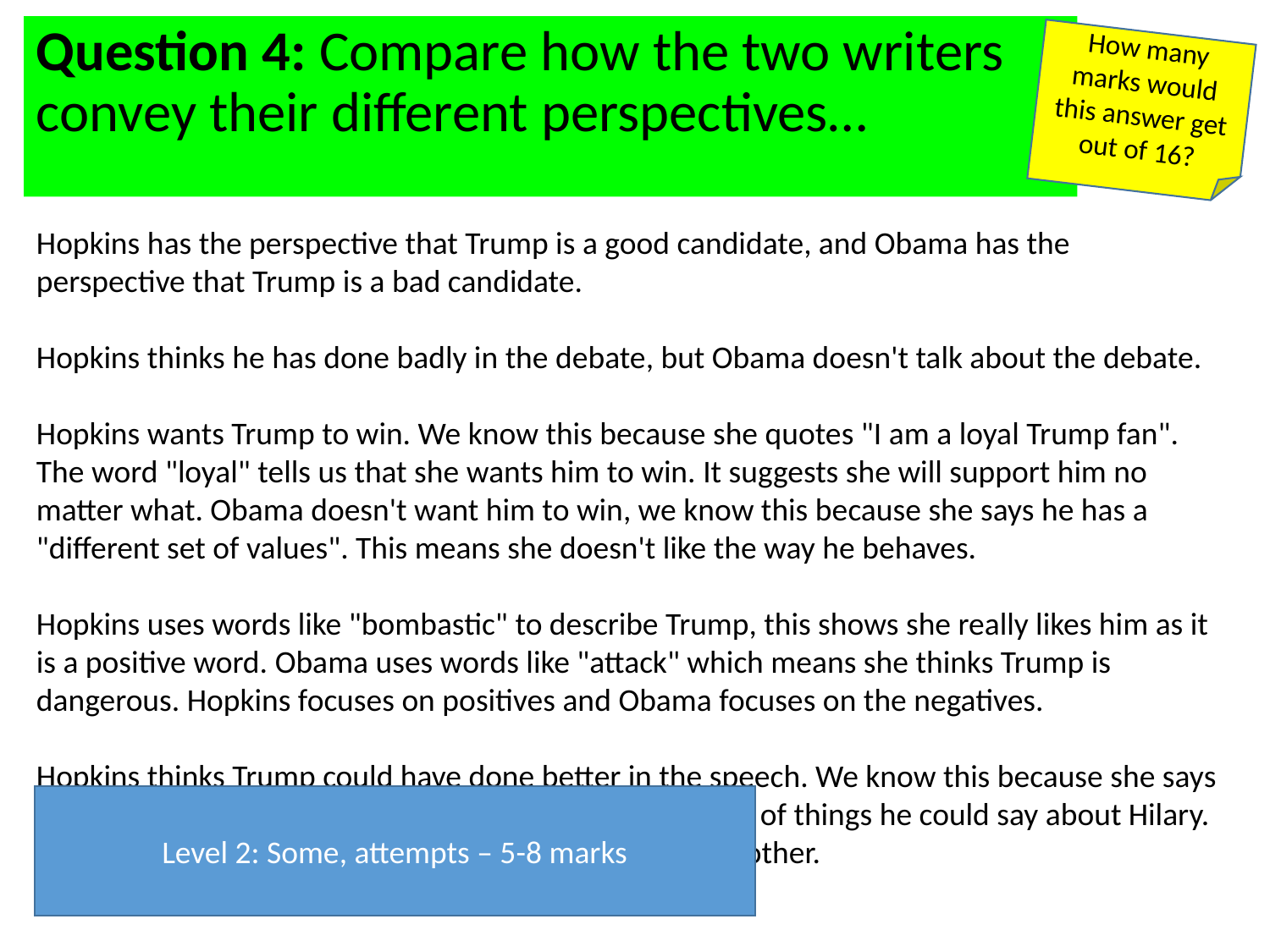

Question 4: Compare how the two writers convey their different perspectives…
How many marks would this answer get out of 16?
Hopkins has the perspective that Trump is a good candidate, and Obama has the perspective that Trump is a bad candidate.

Hopkins thinks he has done badly in the debate, but Obama doesn't talk about the debate.

Hopkins wants Trump to win. We know this because she quotes "I am a loyal Trump fan". The word "loyal" tells us that she wants him to win. It suggests she will support him no matter what. Obama doesn't want him to win, we know this because she says he has a "different set of values". This means she doesn't like the way he behaves.

Hopkins uses words like "bombastic" to describe Trump, this shows she really likes him as it is a positive word. Obama uses words like "attack" which means she thinks Trump is dangerous. Hopkins focuses on positives and Obama focuses on the negatives.

Hopkins thinks Trump could have done better in the speech. We know this because she says he has "ammunition". This means she thinks he has lots of things he could say about Hilary. This is a metaphor. This is when one thing stands for another.
Level 2: Some, attempts – 5-8 marks